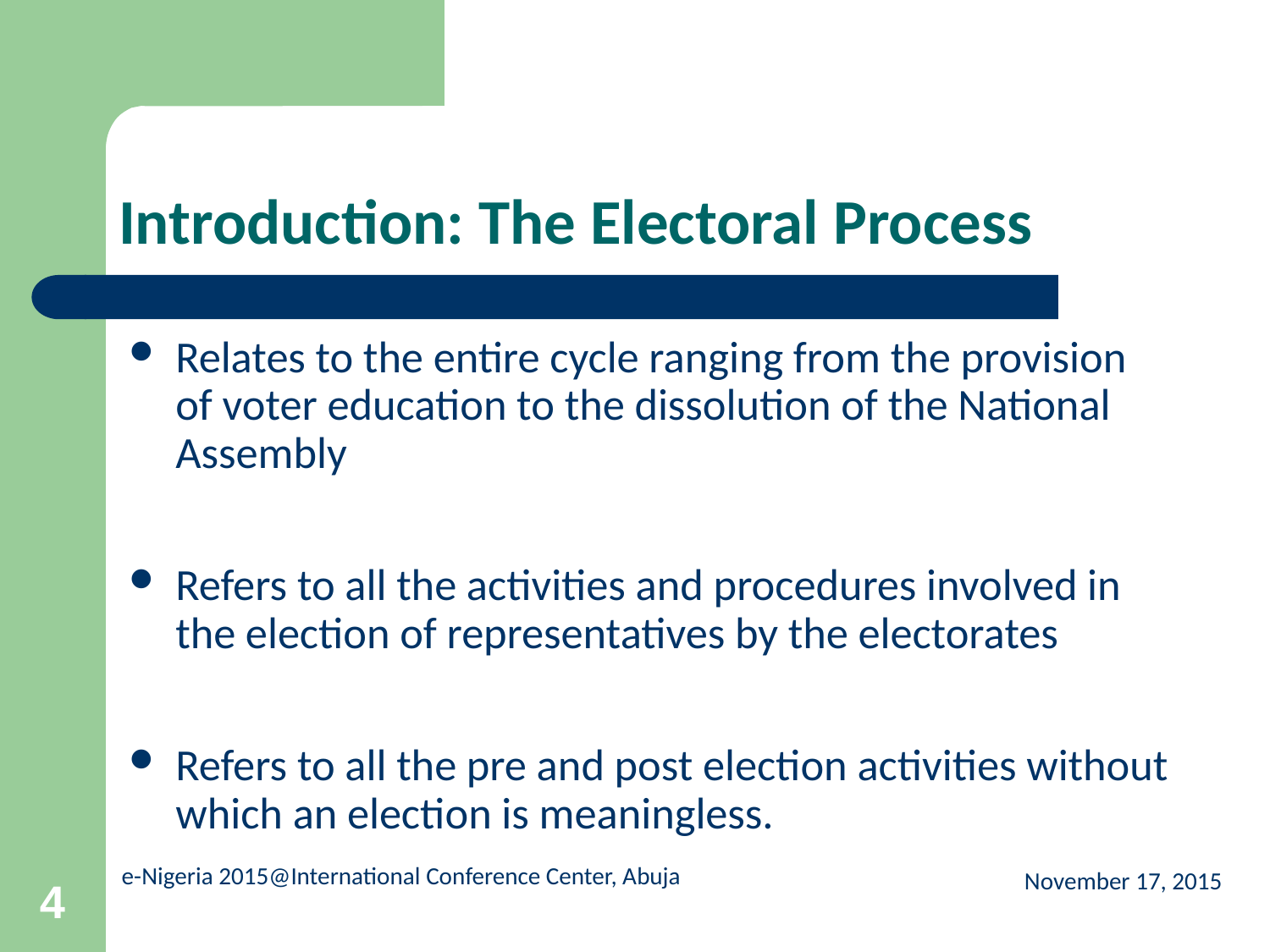

# Introduction: The Electoral Process
Relates to the entire cycle ranging from the provision of voter education to the dissolution of the National Assembly

Refers to all the activities and procedures involved in the election of representatives by the electorates

Refers to all the pre and post election activities without which an election is meaningless.

November 17, 2015
4
e-Nigeria 2015@International Conference Center, Abuja